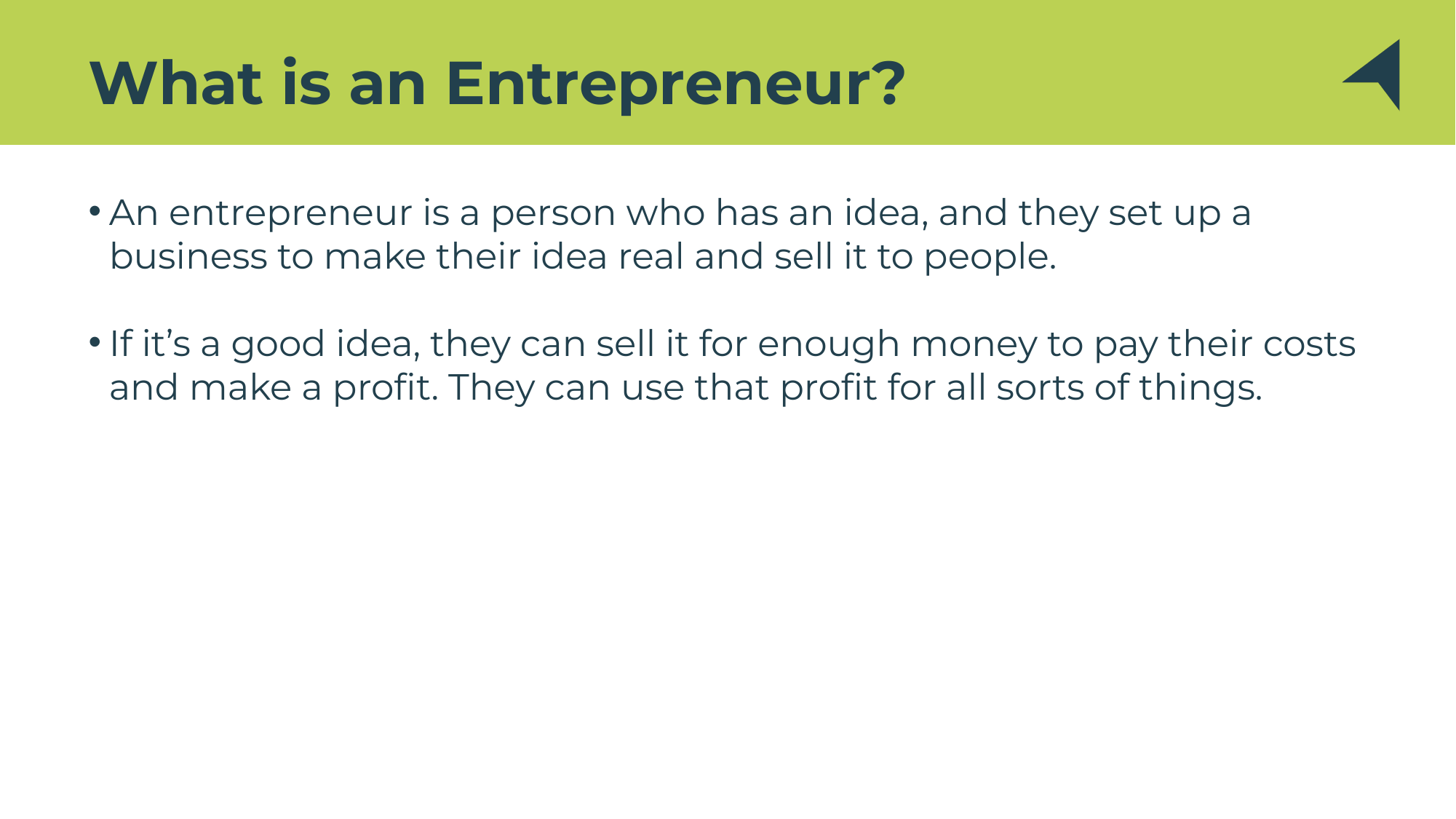

# What is an Entrepreneur?
An entrepreneur is a person who has an idea, and they set up a business to make their idea real and sell it to people.

If it’s a good idea, they can sell it for enough money to pay their costs and make a profit. They can use that profit for all sorts of things.